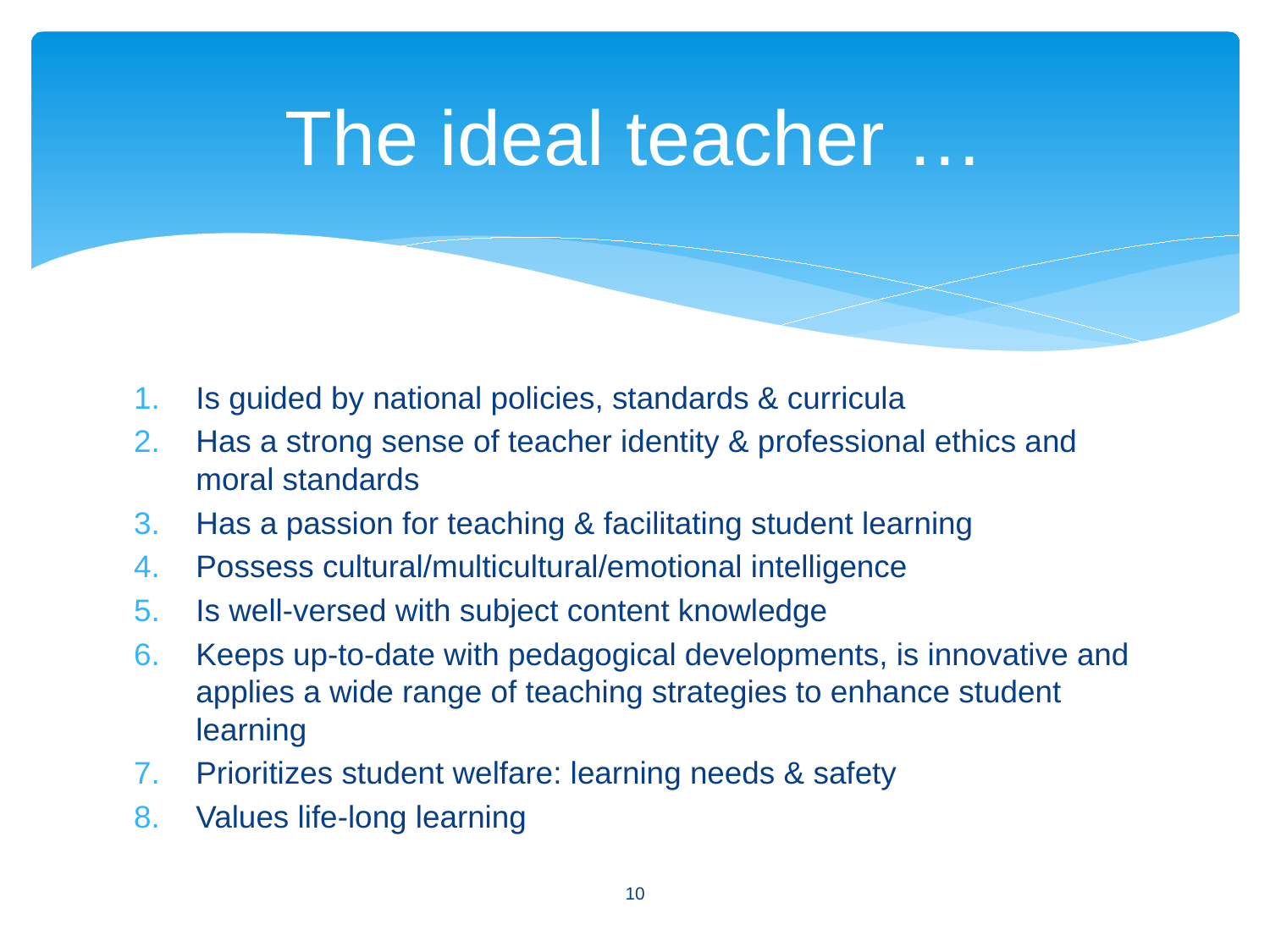

# The ideal teacher …
Is guided by national policies, standards & curricula
Has a strong sense of teacher identity & professional ethics and moral standards
Has a passion for teaching & facilitating student learning
Possess cultural/multicultural/emotional intelligence
Is well-versed with subject content knowledge
Keeps up-to-date with pedagogical developments, is innovative and applies a wide range of teaching strategies to enhance student learning
Prioritizes student welfare: learning needs & safety
Values life-long learning
10